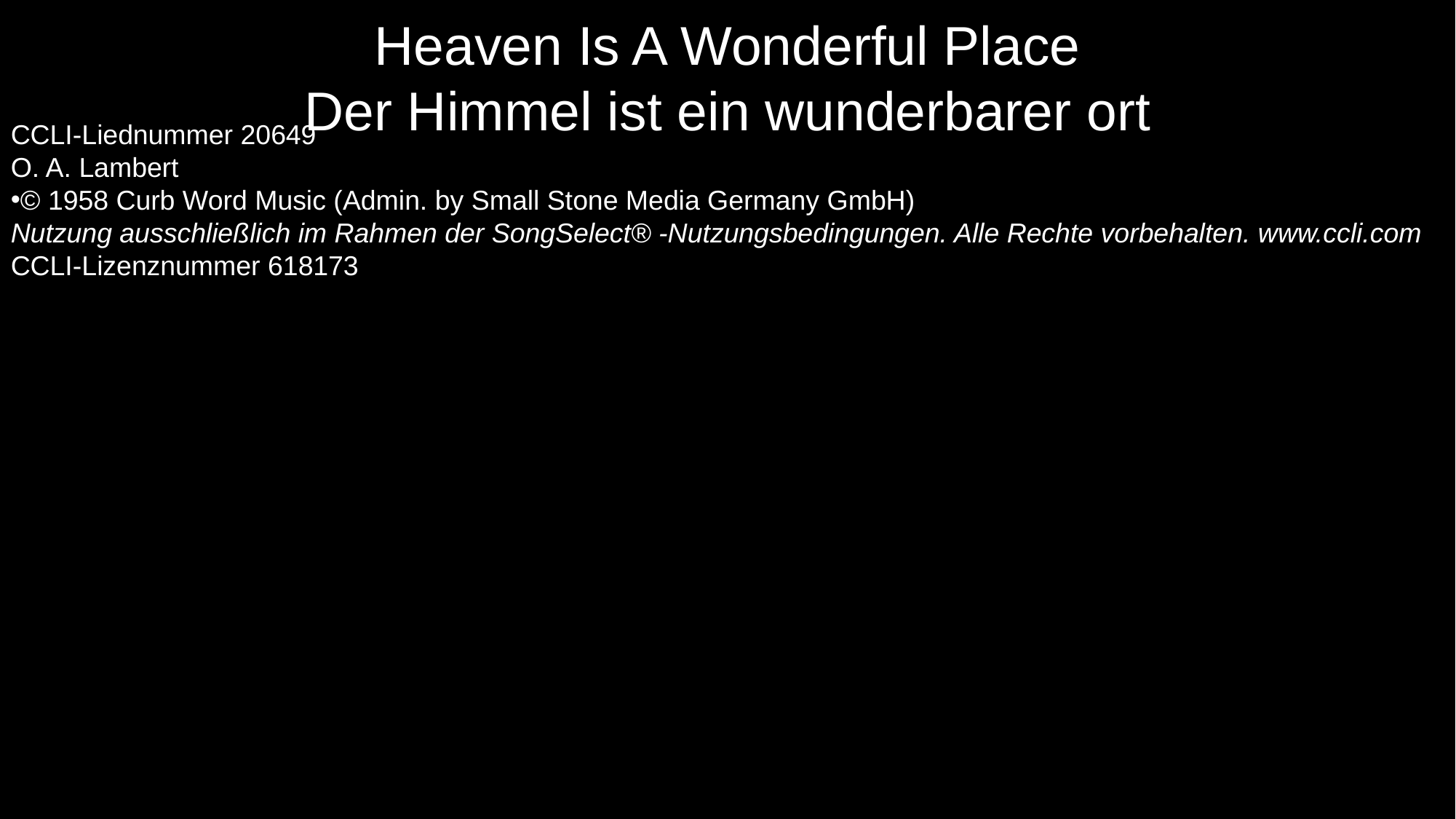

Heaven Is A Wonderful Place
Der Himmel ist ein wunderbarer ort
CCLI-Liednummer 20649
O. A. Lambert
© 1958 Curb Word Music (Admin. by Small Stone Media Germany GmbH)
Nutzung ausschließlich im Rahmen der SongSelect® -Nutzungsbedingungen. Alle Rechte vorbehalten. www.ccli.com
CCLI-Lizenznummer 618173